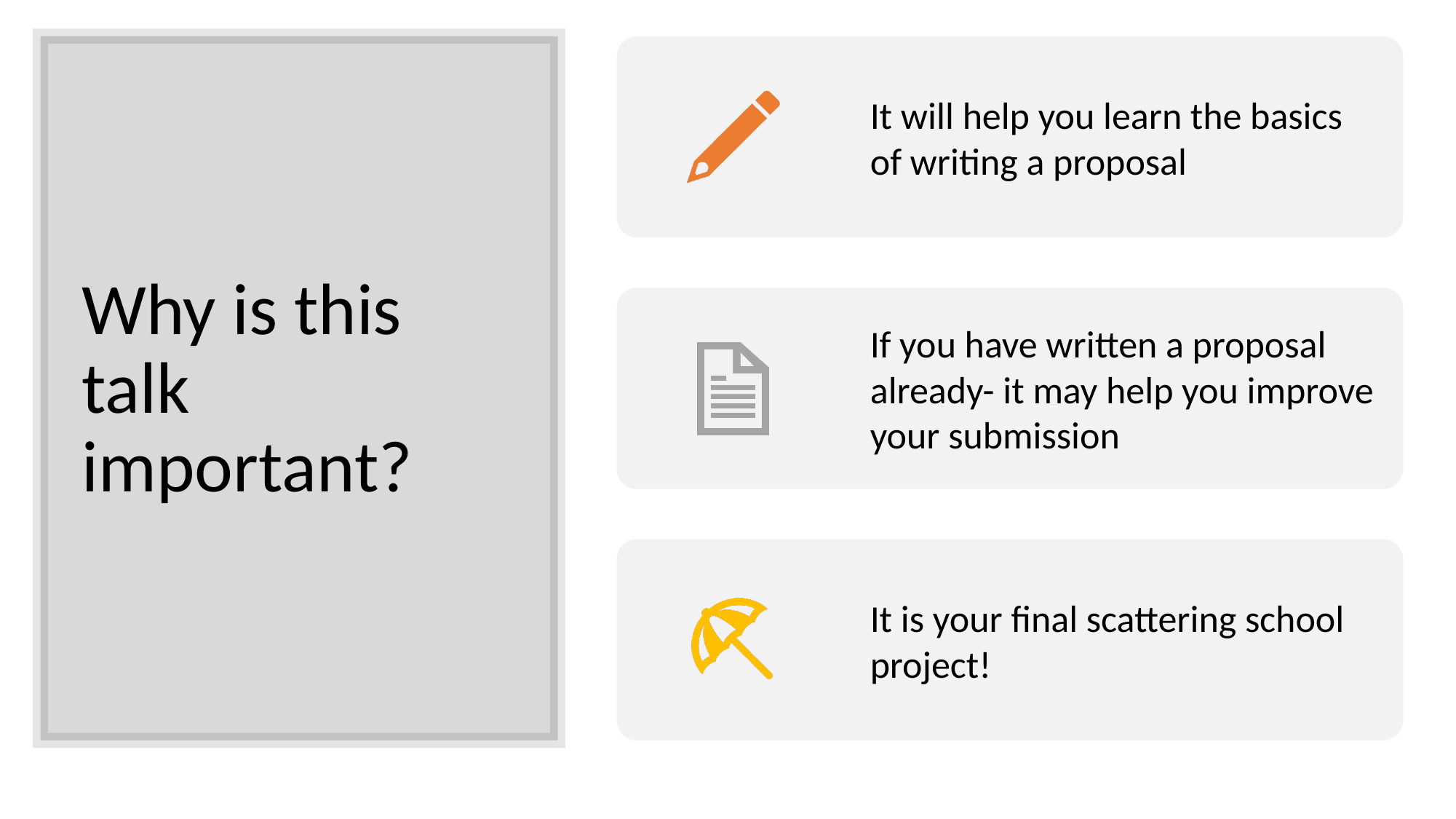

It will help you learn the basics of writing a proposal
If you have written a proposal already- it may help you improve your submission
It is your final scattering school project!
# Why is this talk important?